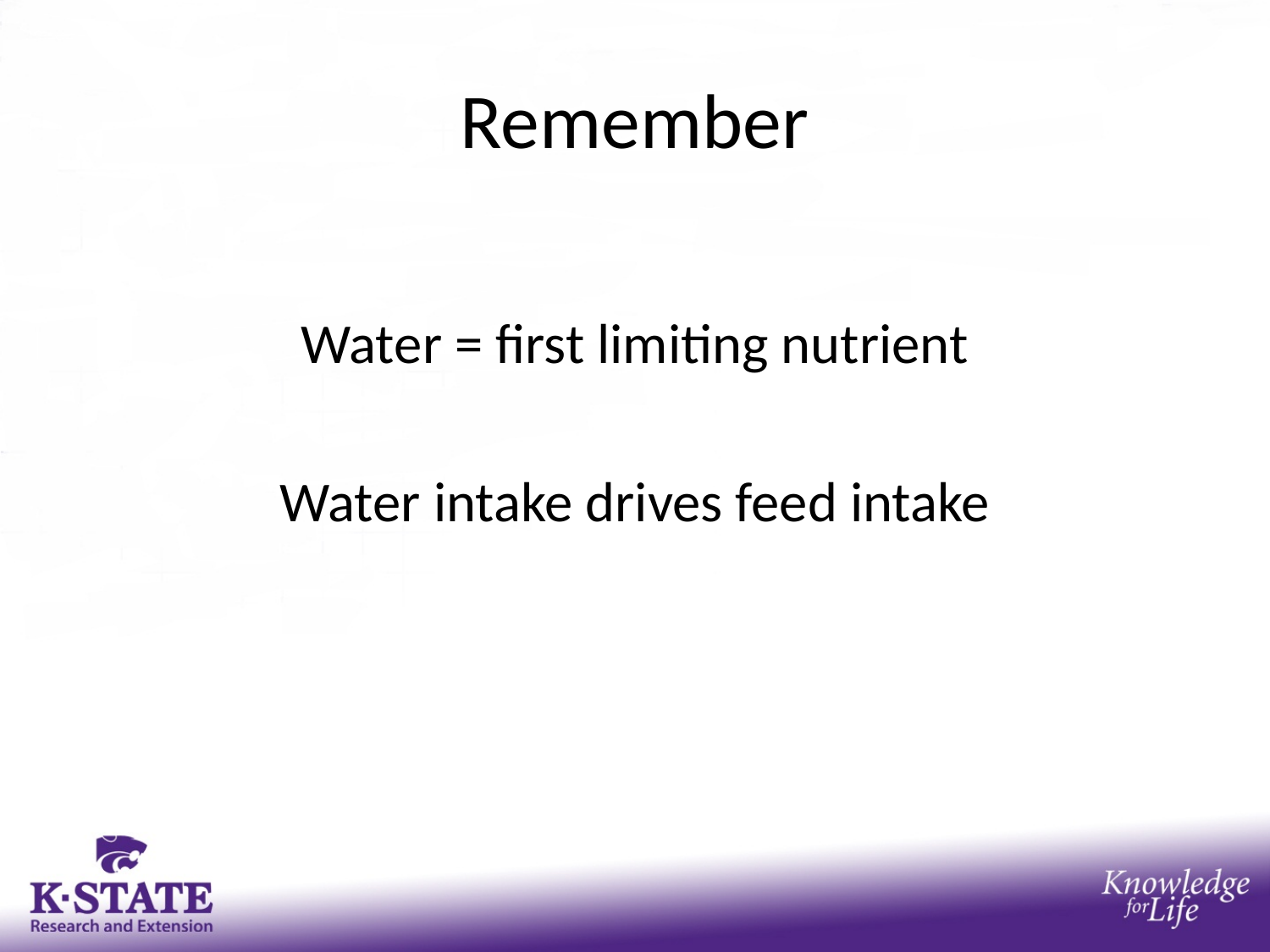

# Remember

Water = first limiting nutrient

Water intake drives feed intake